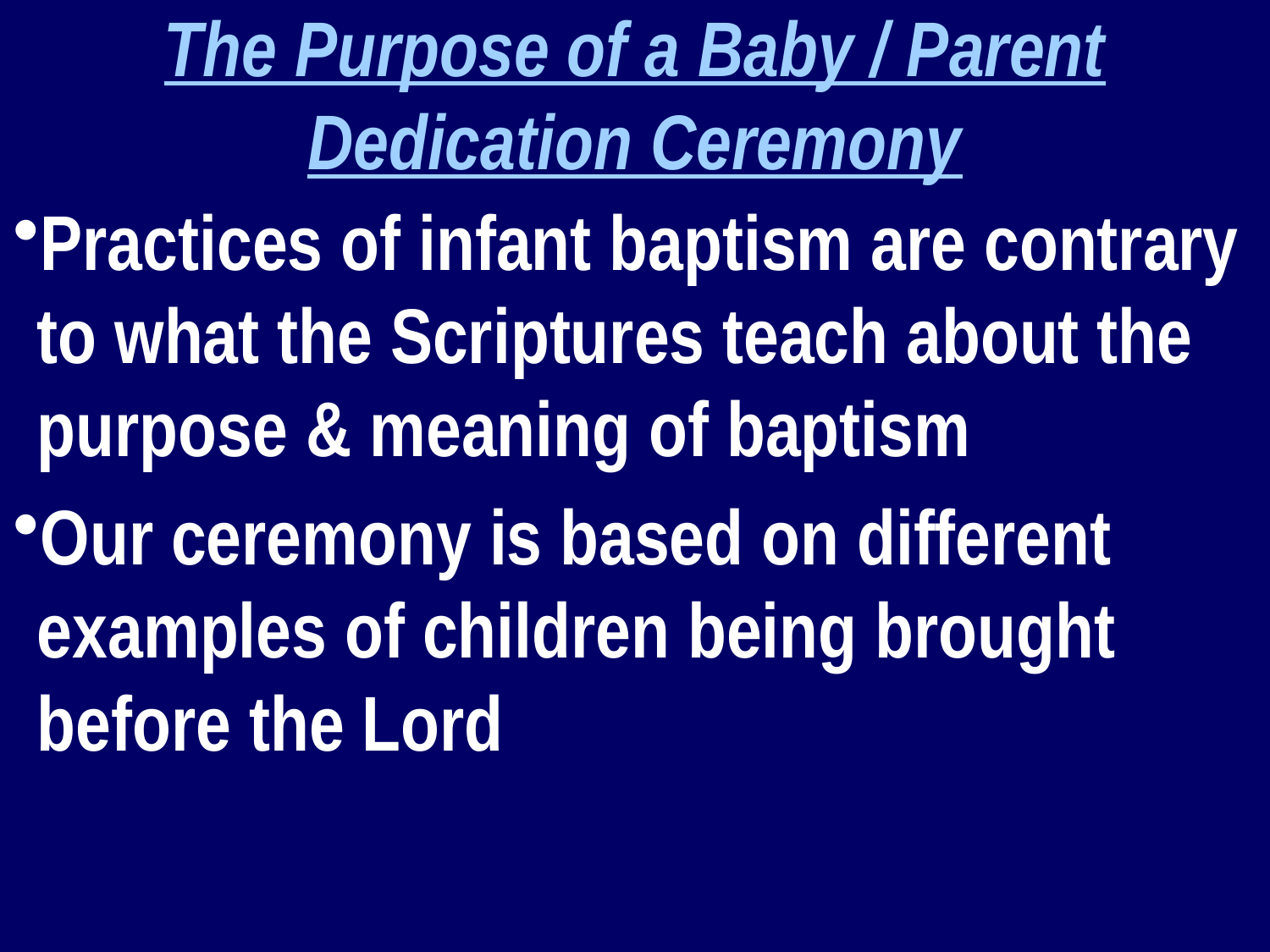

The Purpose of a Baby / Parent Dedication Ceremony
Practices of infant baptism are contrary to what the Scriptures teach about the purpose & meaning of baptism
Our ceremony is based on different examples of children being brought before the Lord